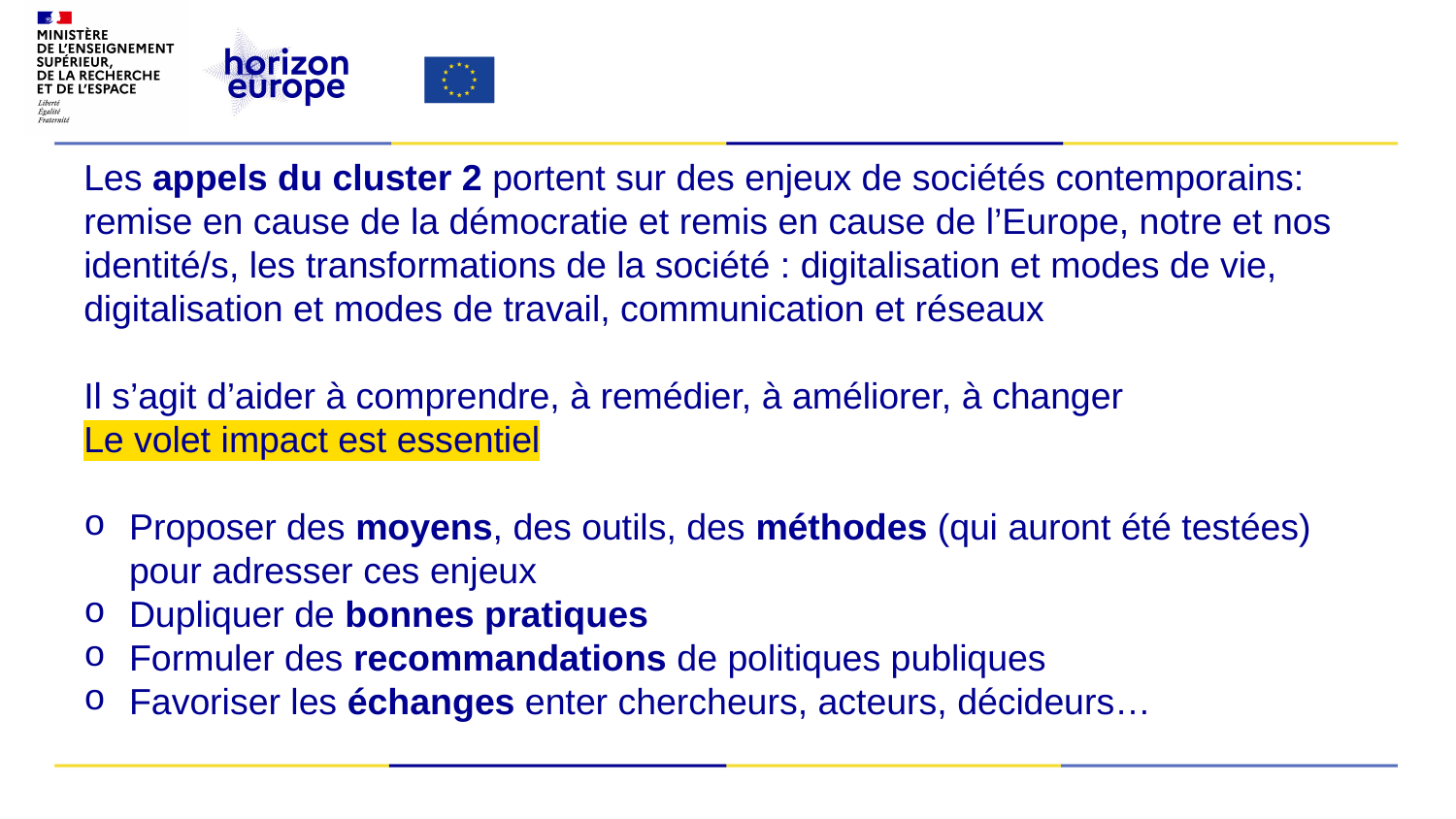

​
Les appels du cluster 2 portent sur des enjeux de sociétés contemporains: remise en cause de la démocratie et remis en cause de l’Europe, notre et nos identité/s, les transformations de la société : digitalisation et modes de vie, digitalisation et modes de travail, communication et réseaux

Il s’agit d’aider à comprendre, à remédier, à améliorer, à changer
Le volet impact est essentiel

Proposer des moyens, des outils, des méthodes (qui auront été testées) pour adresser ces enjeux
Dupliquer de bonnes pratiques
Formuler des recommandations de politiques publiques
Favoriser les échanges enter chercheurs, acteurs, décideurs…